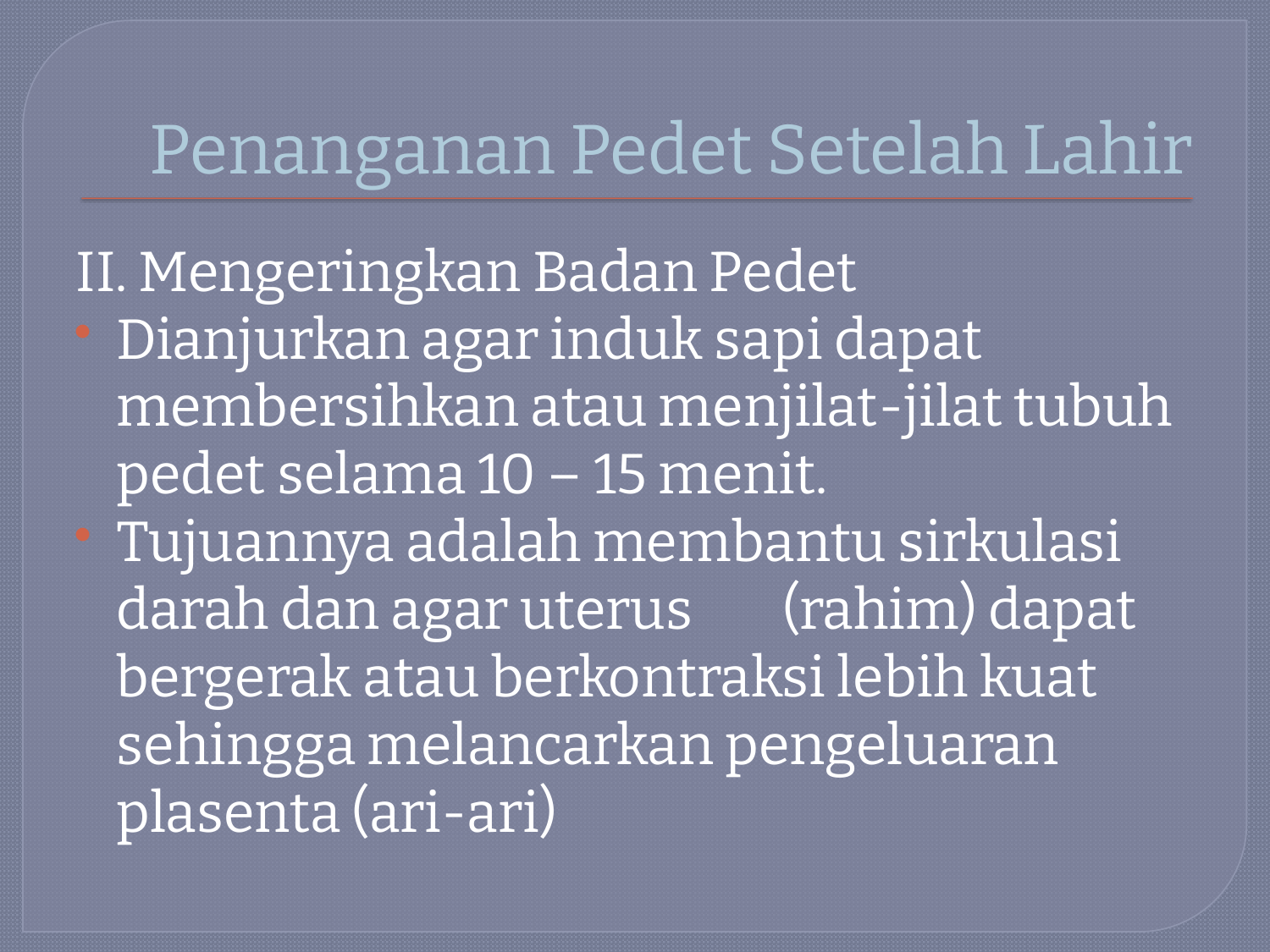

# Penanganan Pedet Setelah Lahir
II. Mengeringkan Badan Pedet
Dianjurkan agar induk sapi dapat membersihkan atau menjilat-jilat tubuh pedet selama 10 – 15 menit.
Tujuannya adalah membantu sirkulasi darah dan agar uterus        (rahim) dapat bergerak atau berkontraksi lebih kuat sehingga melancarkan pengeluaran plasenta (ari-ari)